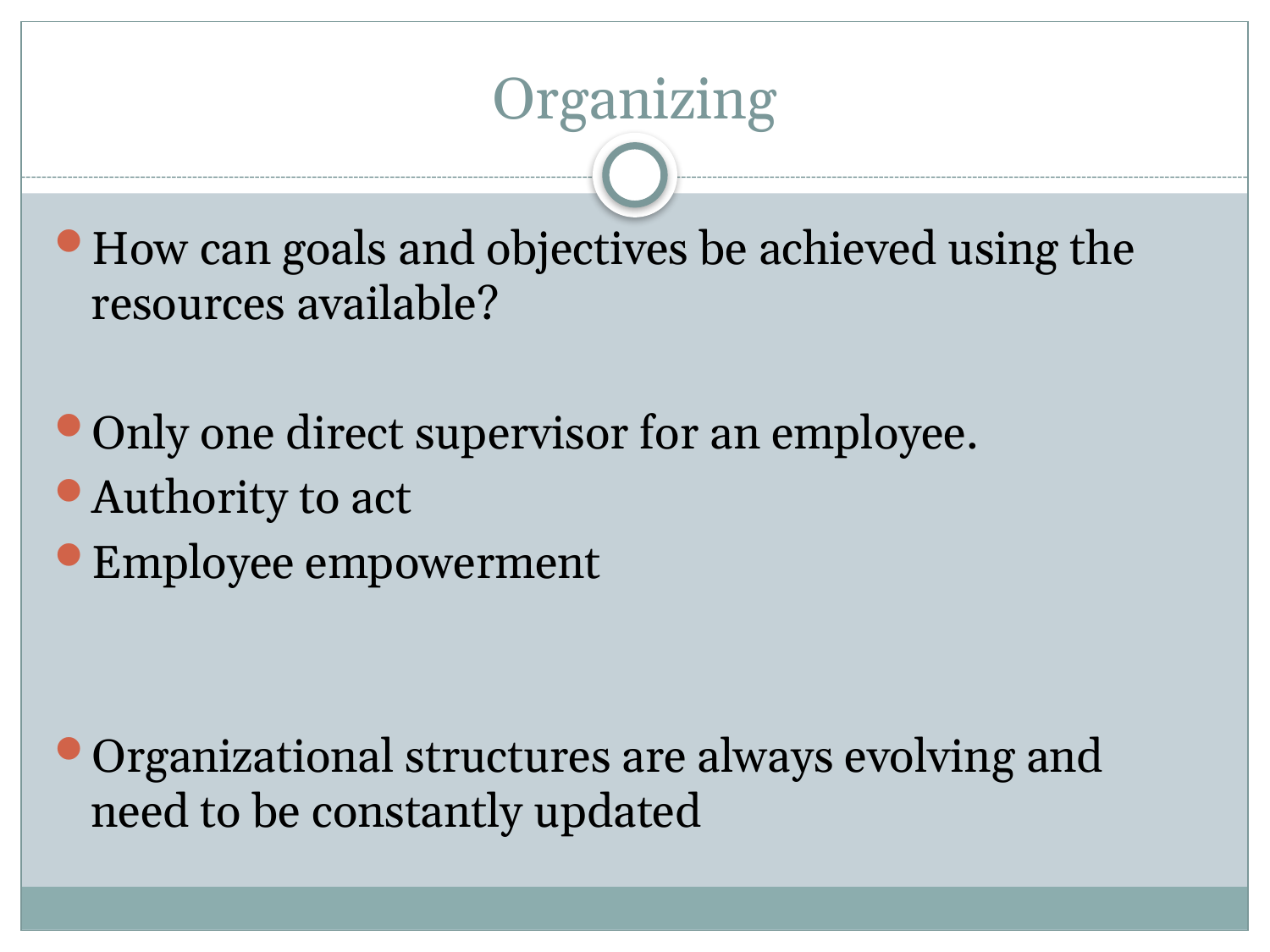

# Organizing
How can goals and objectives be achieved using the resources available?

Only one direct supervisor for an employee.
Authority to act
Employee empowerment

Organizational structures are always evolving and need to be constantly updated